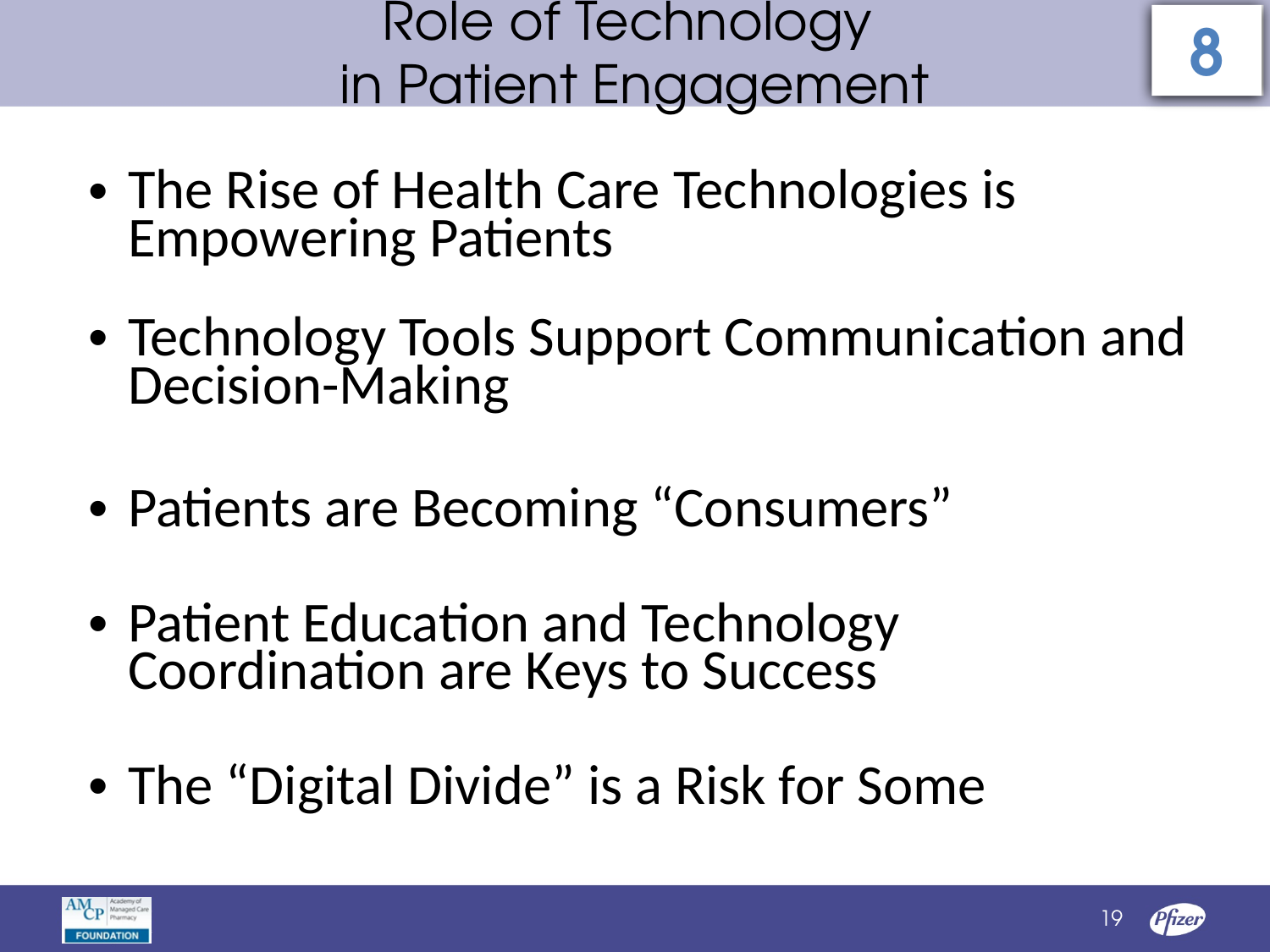

# Role of Technology in Patient Engagement
8
8
| The Rise of Health Care Technologies is Empowering Patients |
| --- |
| Technology Tools Support Communication and Decision-Making |
| Patients are Becoming “Consumers” |
| Patient Education and Technology Coordination are Keys to Success |
| The “Digital Divide” is a Risk for Some |
19